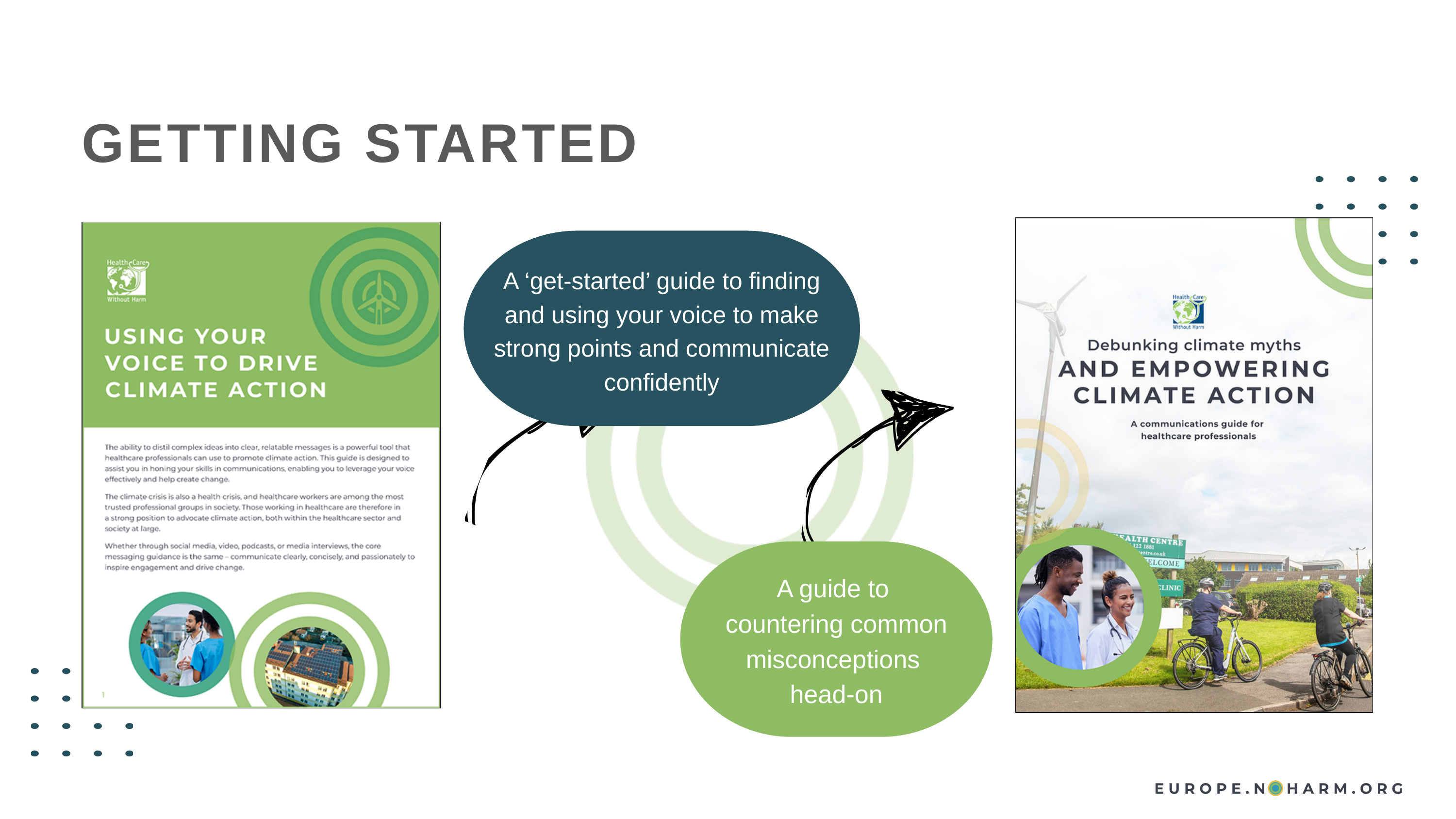

GETTING STARTED

A ‘get-started’ guide to finding and using your voice to make strong points and communicate confidently

A guide to
countering common misconceptions
head-on